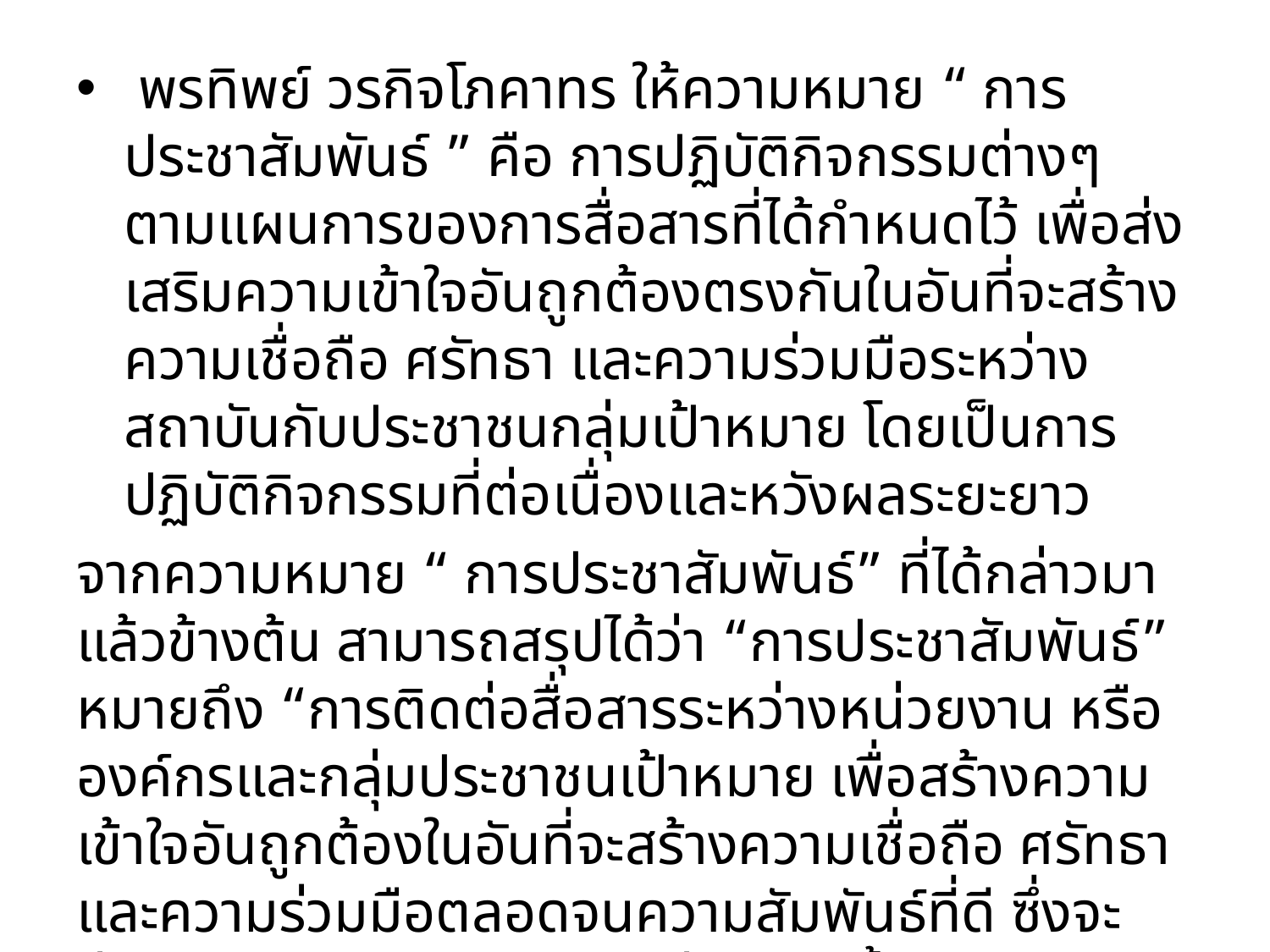

พรทิพย์ วรกิจโภคาทร ให้ความหมาย “ การประชาสัมพันธ์ ” คือ การปฏิบัติกิจกรรมต่างๆ ตามแผนการของการสื่อสารที่ได้กำหนดไว้ เพื่อส่งเสริมความเข้าใจอันถูกต้องตรงกันในอันที่จะสร้างความเชื่อถือ ศรัทธา และความร่วมมือระหว่างสถาบันกับประชาชนกลุ่มเป้าหมาย โดยเป็นการปฏิบัติกิจกรรมที่ต่อเนื่องและหวังผลระยะยาว
จากความหมาย “ การประชาสัมพันธ์” ที่ได้กล่าวมาแล้วข้างต้น สามารถสรุปได้ว่า “การประชาสัมพันธ์” หมายถึง “การติดต่อสื่อสารระหว่างหน่วยงาน หรือองค์กรและกลุ่มประชาชนเป้าหมาย เพื่อสร้างความเข้าใจอันถูกต้องในอันที่จะสร้างความเชื่อถือ ศรัทธา และความร่วมมือตลอดจนความสัมพันธ์ที่ดี ซึ่งจะช่วยให้การดำเนินงานของหน่วยงานนั้นๆ บรรลุเป้าหมาย”